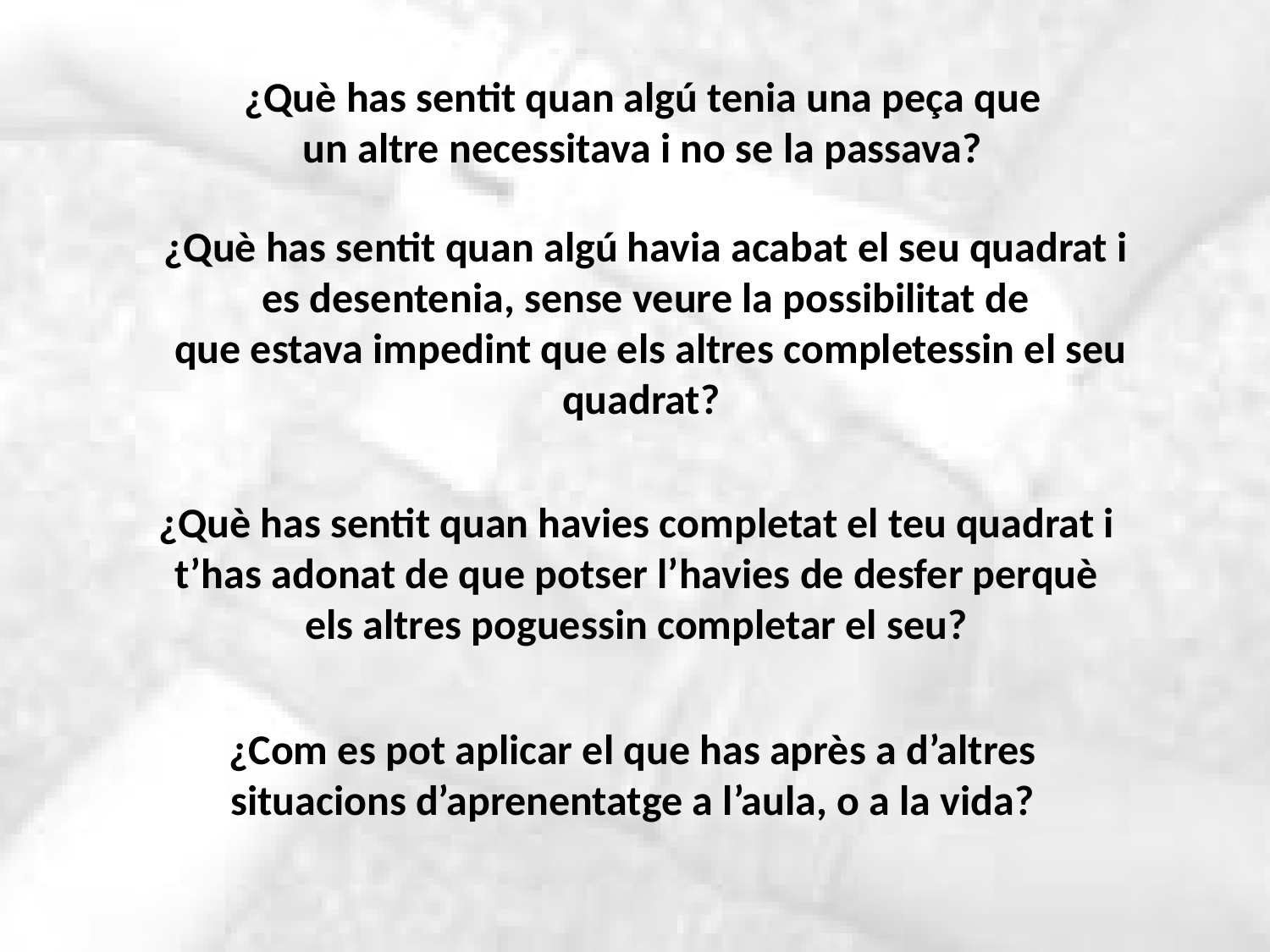

¿Què has sentit quan algú tenia una peça que
un altre necessitava i no se la passava?
¿Què has sentit quan algú havia acabat el seu quadrat i
es desentenia, sense veure la possibilitat de
que estava impedint que els altres completessin el seu
quadrat?
¿Què has sentit quan havies completat el teu quadrat i
t’has adonat de que potser l’havies de desfer perquè
els altres poguessin completar el seu?
¿Com es pot aplicar el que has après a d’altres
situacions d’aprenentatge a l’aula, o a la vida?